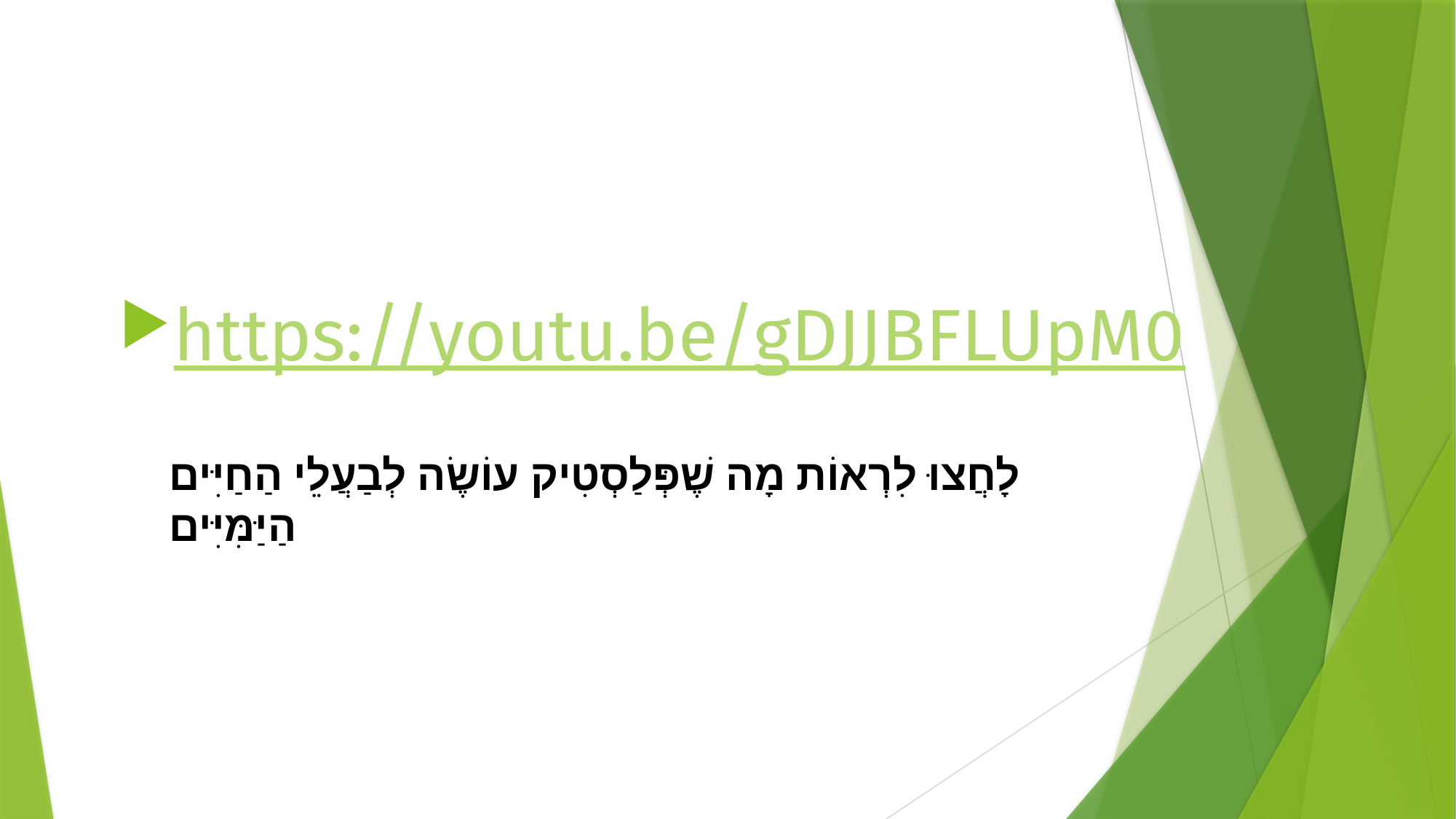

https://youtu.be/gDJJBFLUpM0

לָחֲצוּ לִרְאוֹת מָה שֶׁפְּלַסְטִיק עוֹשֶׂה לְבַעֲלֵי הַחַיִּים הַיַּמִּיִּים